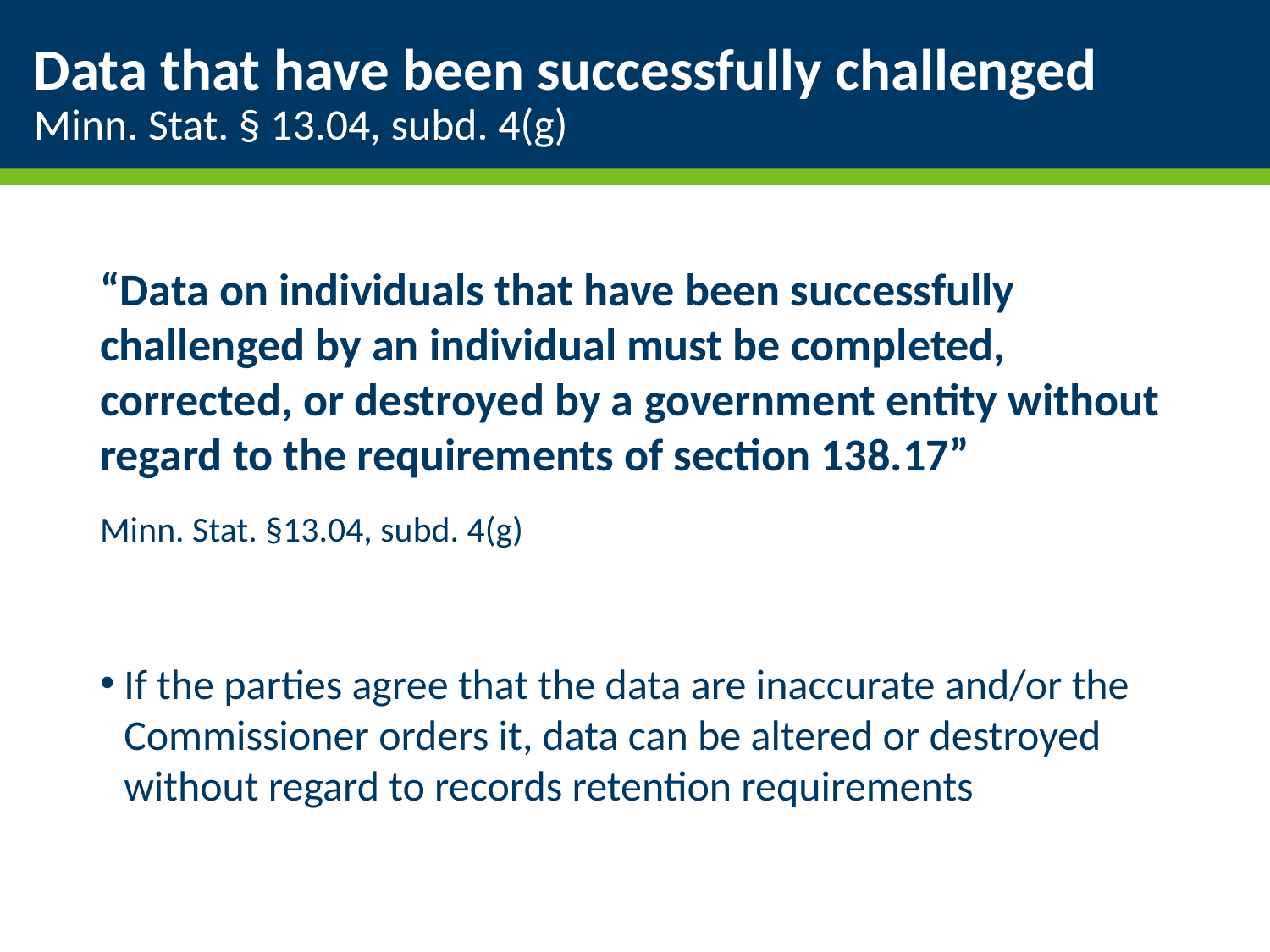

# Data that have been successfully challenged Minn. Stat. § 13.04, subd. 4(g)
“Data on individuals that have been successfully challenged by an individual must be completed, corrected, or destroyed by a government entity without regard to the requirements of section 138.17”
Minn. Stat. §13.04, subd. 4(g)

If the parties agree that the data are inaccurate and/or the Commissioner orders it, data can be altered or destroyed without regard to records retention requirements